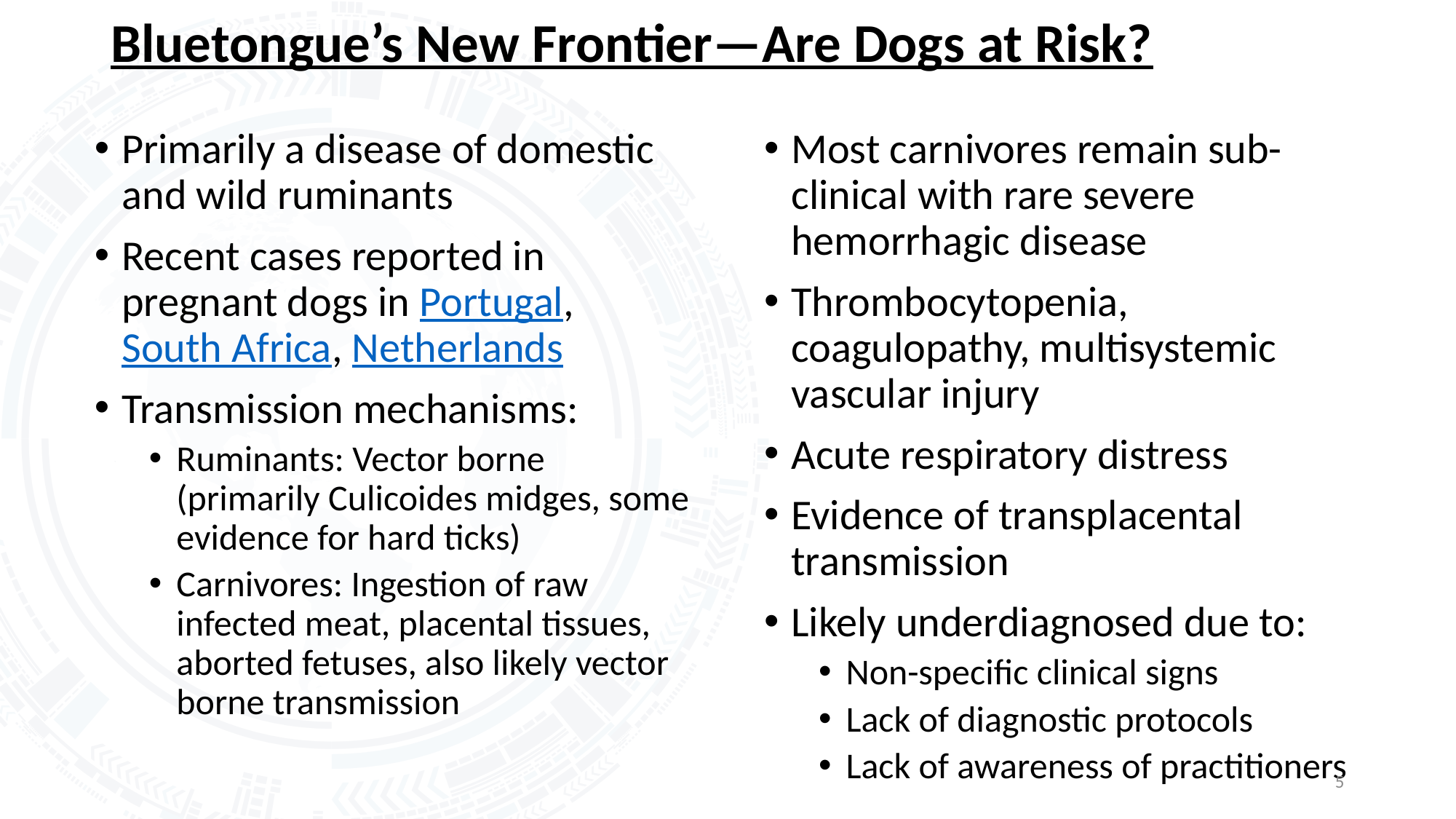

# Bluetongue’s New Frontier—Are Dogs at Risk?
Primarily a disease of domestic and wild ruminants
Recent cases reported in pregnant dogs in Portugal, South Africa, Netherlands
Transmission mechanisms:
Ruminants: Vector borne (primarily Culicoides midges, some evidence for hard ticks)
Carnivores: Ingestion of raw infected meat, placental tissues, aborted fetuses, also likely vector borne transmission

Most carnivores remain sub-clinical with rare severe hemorrhagic disease
Thrombocytopenia, coagulopathy, multisystemic vascular injury
Acute respiratory distress
Evidence of transplacental transmission
Likely underdiagnosed due to:
Non-specific clinical signs
Lack of diagnostic protocols
Lack of awareness of practitioners

5